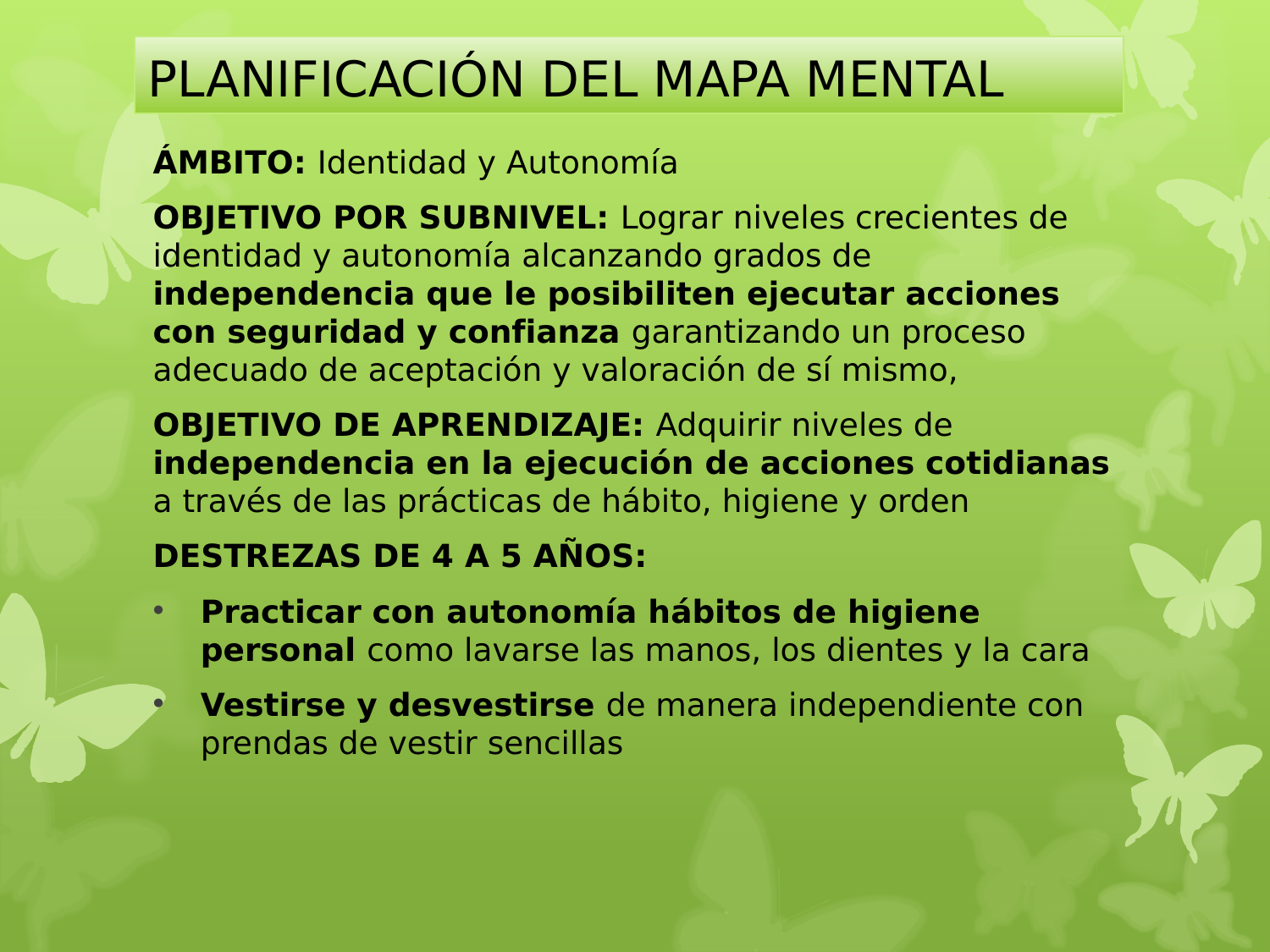

# PLANIFICACIÓN DEL MAPA MENTAL
ÁMBITO: Identidad y Autonomía
OBJETIVO POR SUBNIVEL: Lograr niveles crecientes de identidad y autonomía alcanzando grados de independencia que le posibiliten ejecutar acciones con seguridad y confianza garantizando un proceso adecuado de aceptación y valoración de sí mismo,
OBJETIVO DE APRENDIZAJE: Adquirir niveles de independencia en la ejecución de acciones cotidianas a través de las prácticas de hábito, higiene y orden
DESTREZAS DE 4 A 5 AÑOS:
Practicar con autonomía hábitos de higiene personal como lavarse las manos, los dientes y la cara
Vestirse y desvestirse de manera independiente con prendas de vestir sencillas